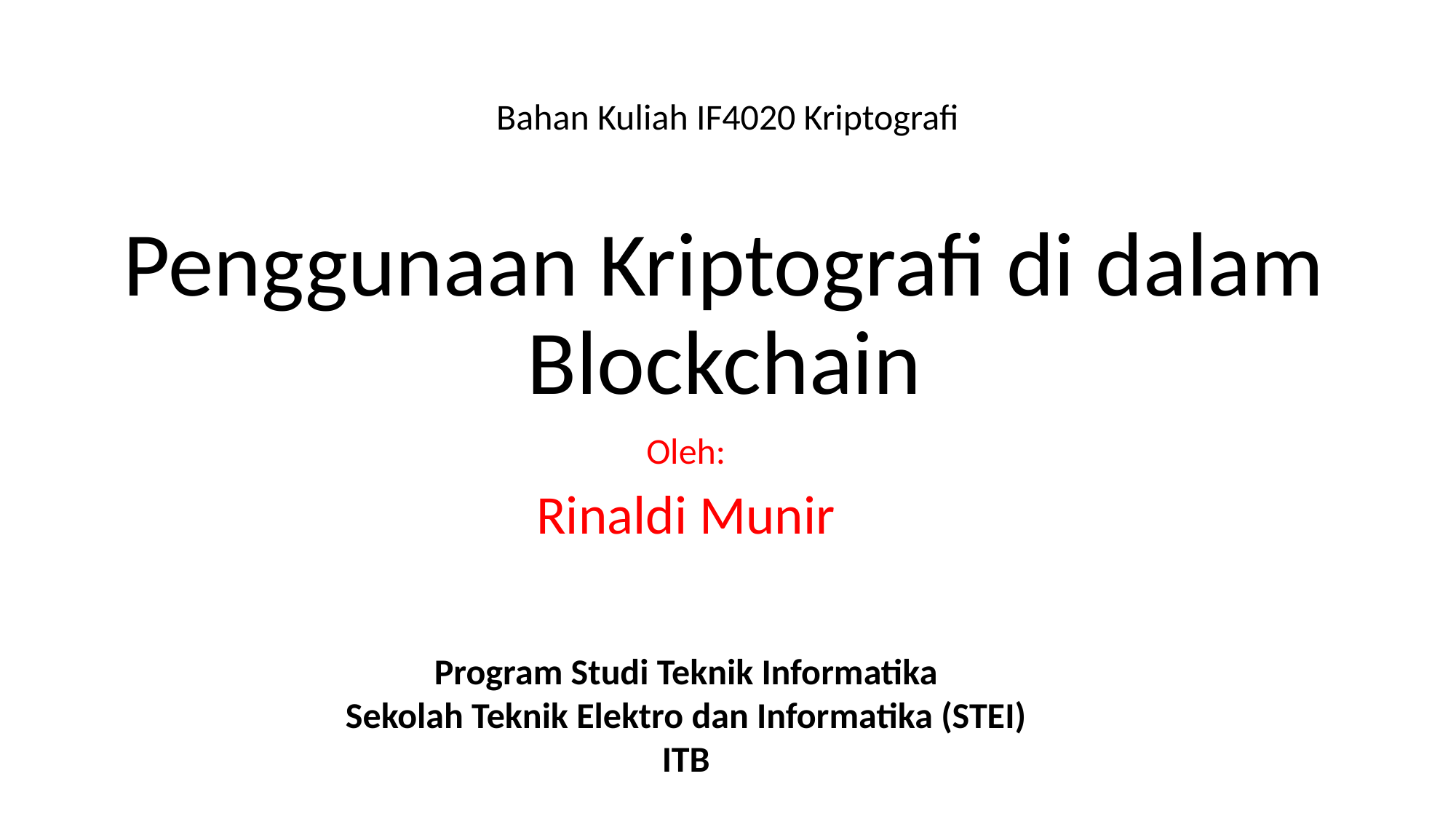

Bahan Kuliah IF4020 Kriptografi
# Penggunaan Kriptografi di dalam Blockchain
Oleh:
Rinaldi Munir
Program Studi Teknik Informatika
Sekolah Teknik Elektro dan Informatika (STEI)
ITB